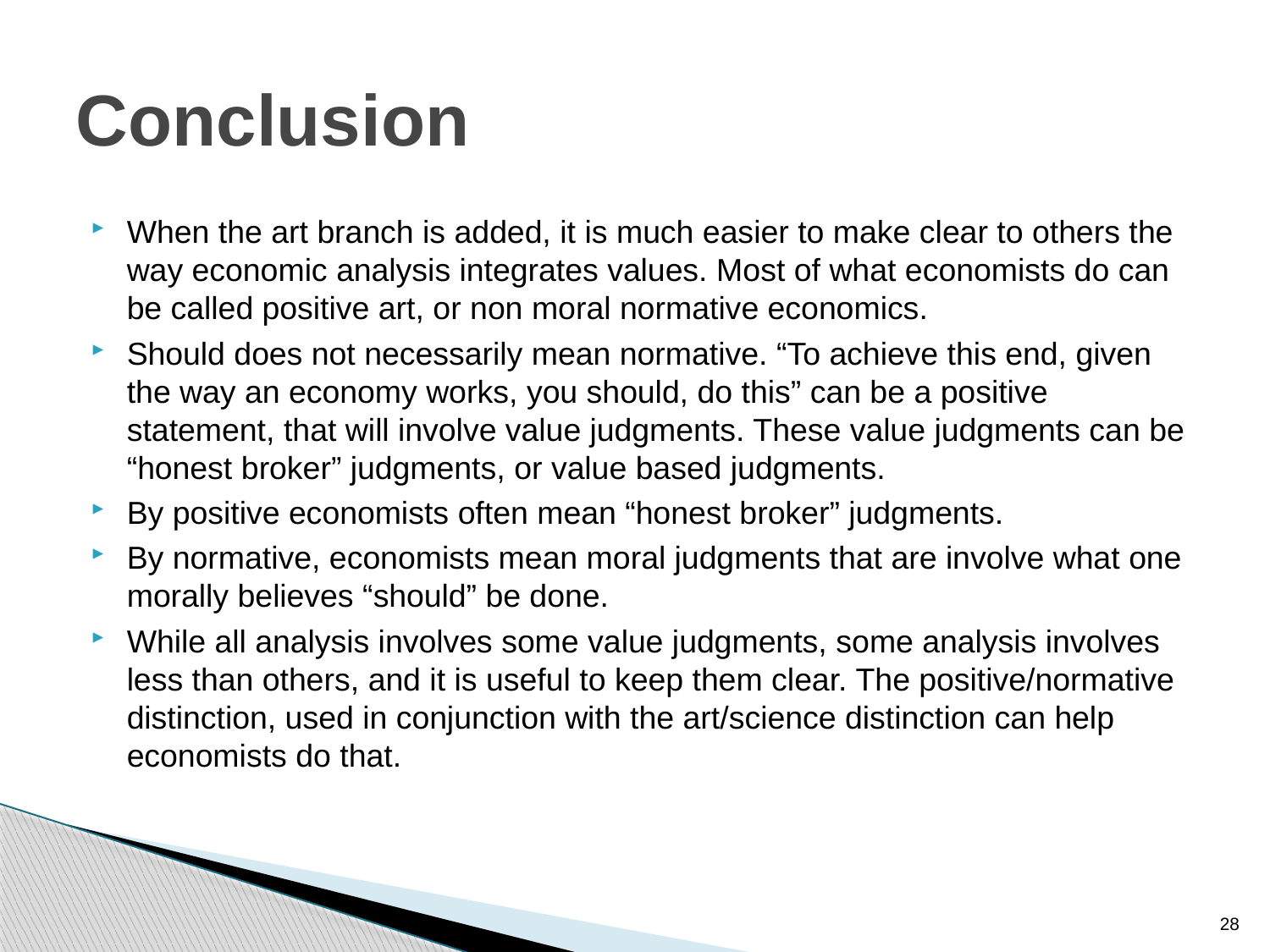

# Conclusion
When the art branch is added, it is much easier to make clear to others the way economic analysis integrates values. Most of what economists do can be called positive art, or non moral normative economics.
Should does not necessarily mean normative. “To achieve this end, given the way an economy works, you should, do this” can be a positive statement, that will involve value judgments. These value judgments can be “honest broker” judgments, or value based judgments.
By positive economists often mean “honest broker” judgments.
By normative, economists mean moral judgments that are involve what one morally believes “should” be done.
While all analysis involves some value judgments, some analysis involves less than others, and it is useful to keep them clear. The positive/normative distinction, used in conjunction with the art/science distinction can help economists do that.
28